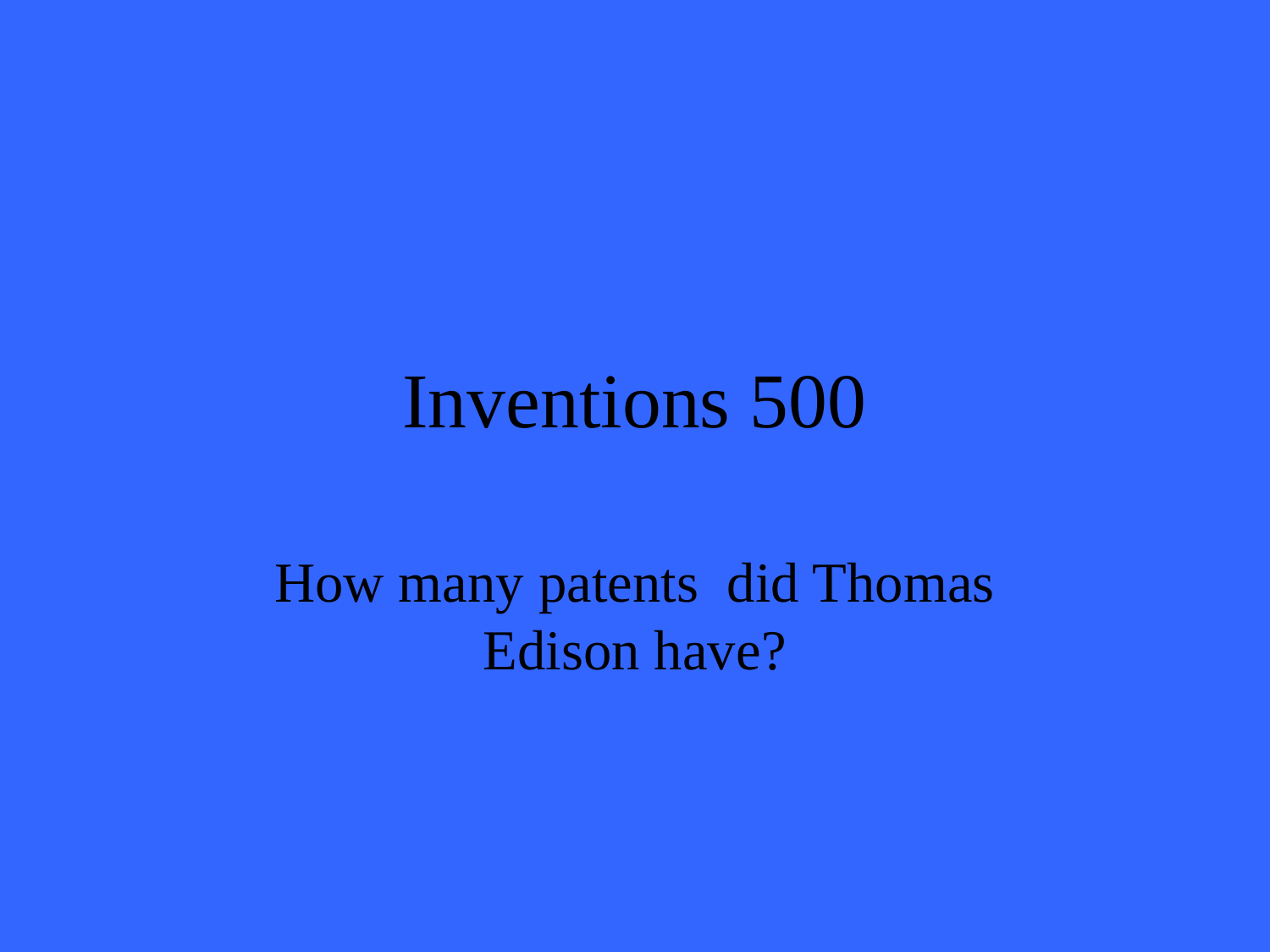

# Inventions 500
How many patents  did Thomas Edison have?